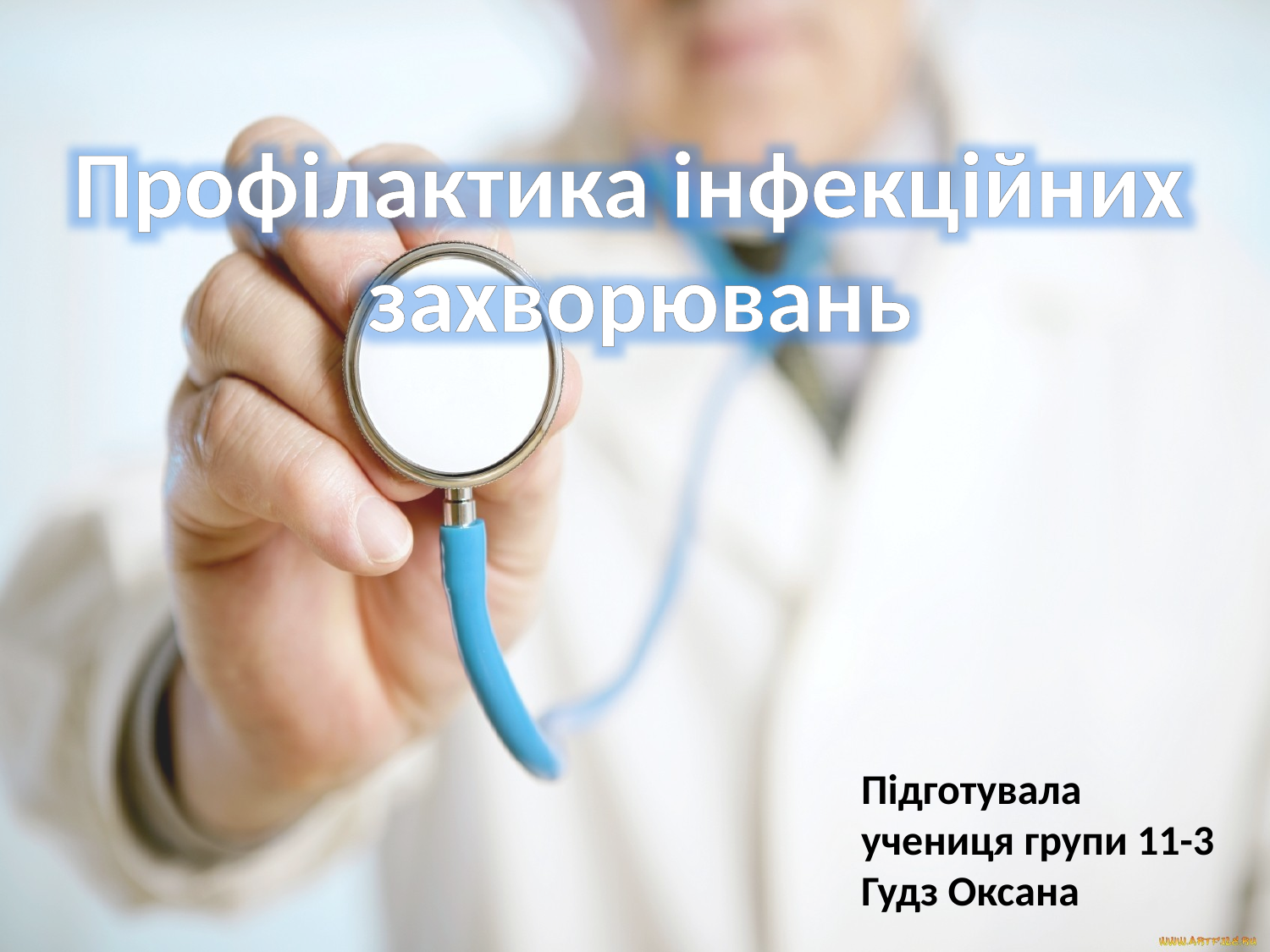

Профілактика інфекційних
захворювань
Підготувала
учениця групи 11-3
Гудз Оксана